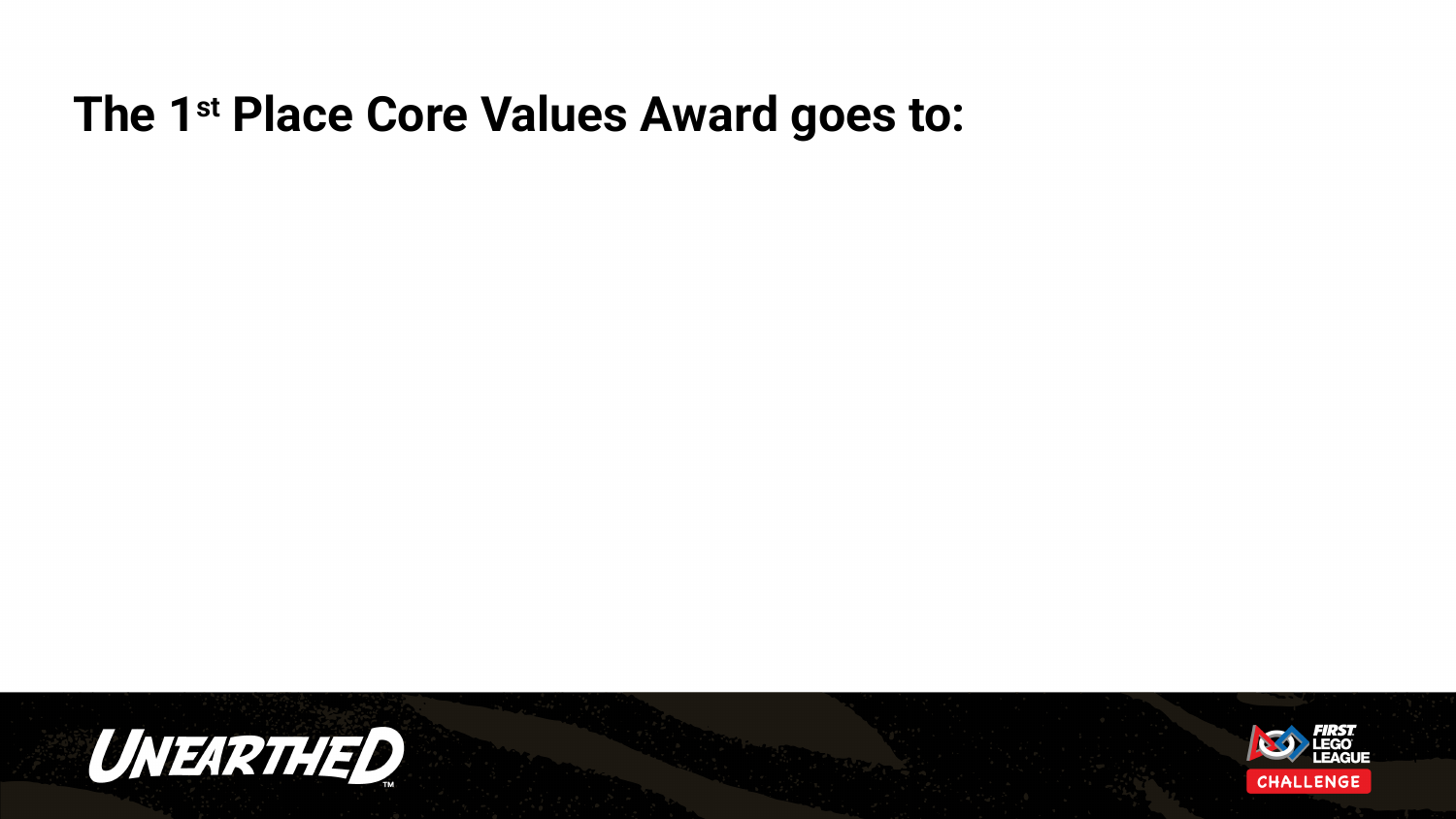

# The 1st Place Core Values Award goes to: